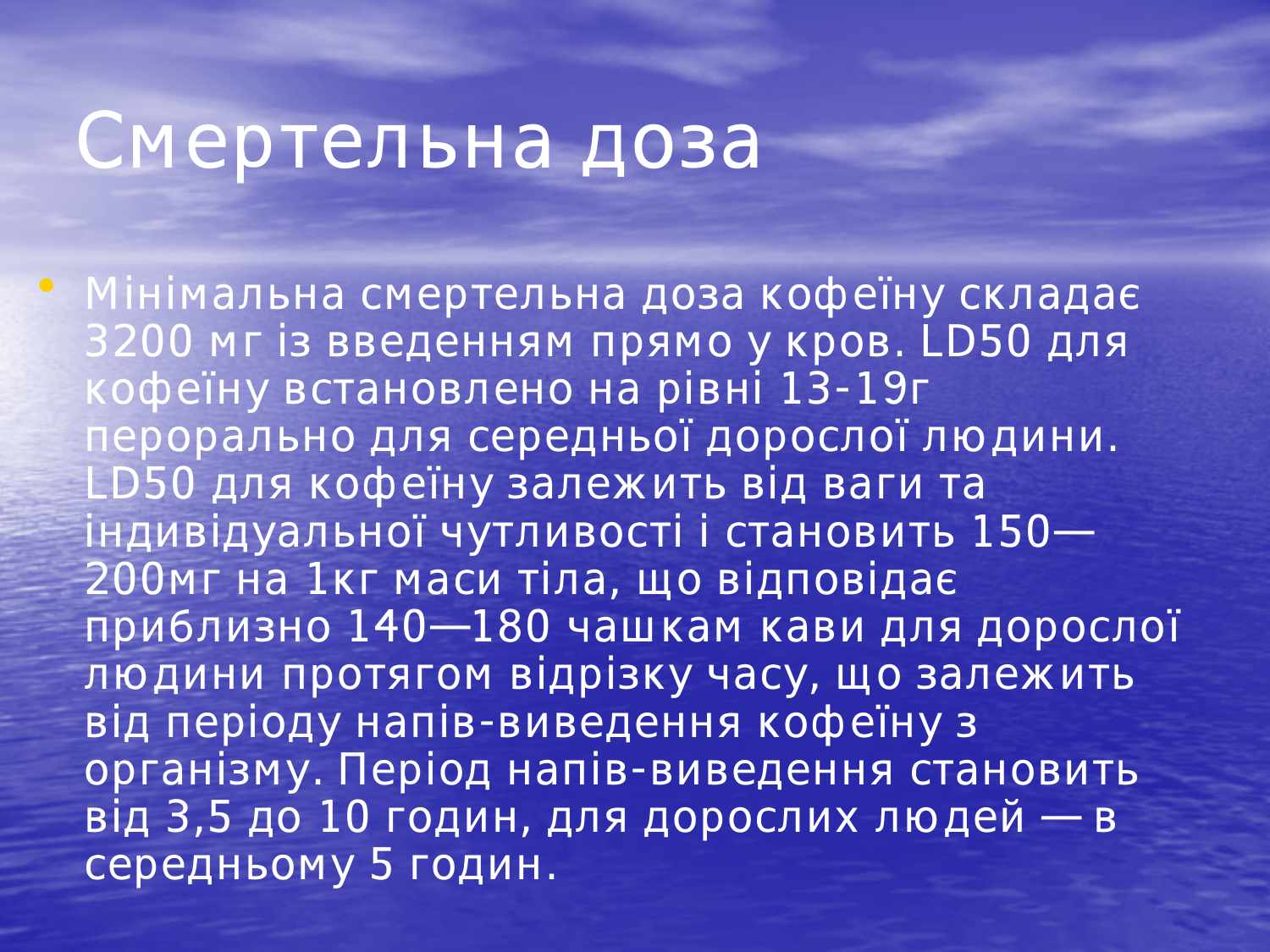

# Смертельна доза
Мінімальна смертельна доза кофеїну складає 3200 мг із введенням прямо у кров. LD50 для кофеїну встановлено на рівні 13-19г перорально для середньої дорослої людини. LD50 для кофеїну залежить від ваги та індивідуальної чутливості і становить 150—200мг на 1кг маси тіла, що відповідає приблизно 140—180 чашкам кави для дорослої людини протягом відрізку часу, що залежить від періоду напів-виведення кофеїну з організму. Період напів-виведення становить від 3,5 до 10 годин, для дорослих людей — в середньому 5 годин.